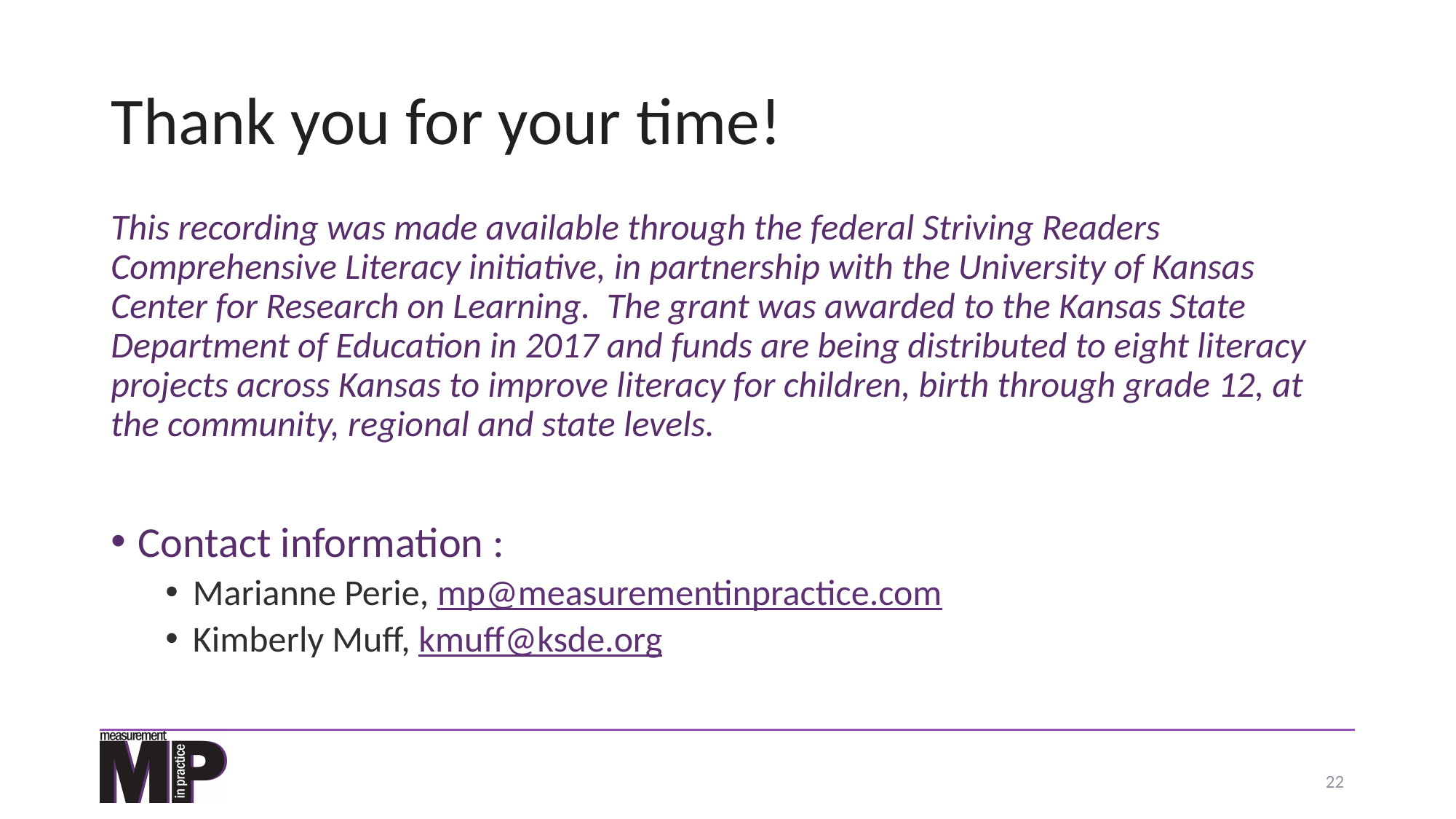

# Thank you for your time!
This recording was made available through the federal Striving Readers Comprehensive Literacy initiative, in partnership with the University of Kansas Center for Research on Learning.  The grant was awarded to the Kansas State Department of Education in 2017 and funds are being distributed to eight literacy projects across Kansas to improve literacy for children, birth through grade 12, at the community, regional and state levels.

Contact information :
Marianne Perie, mp@measurementinpractice.com
Kimberly Muff, kmuff@ksde.org

22